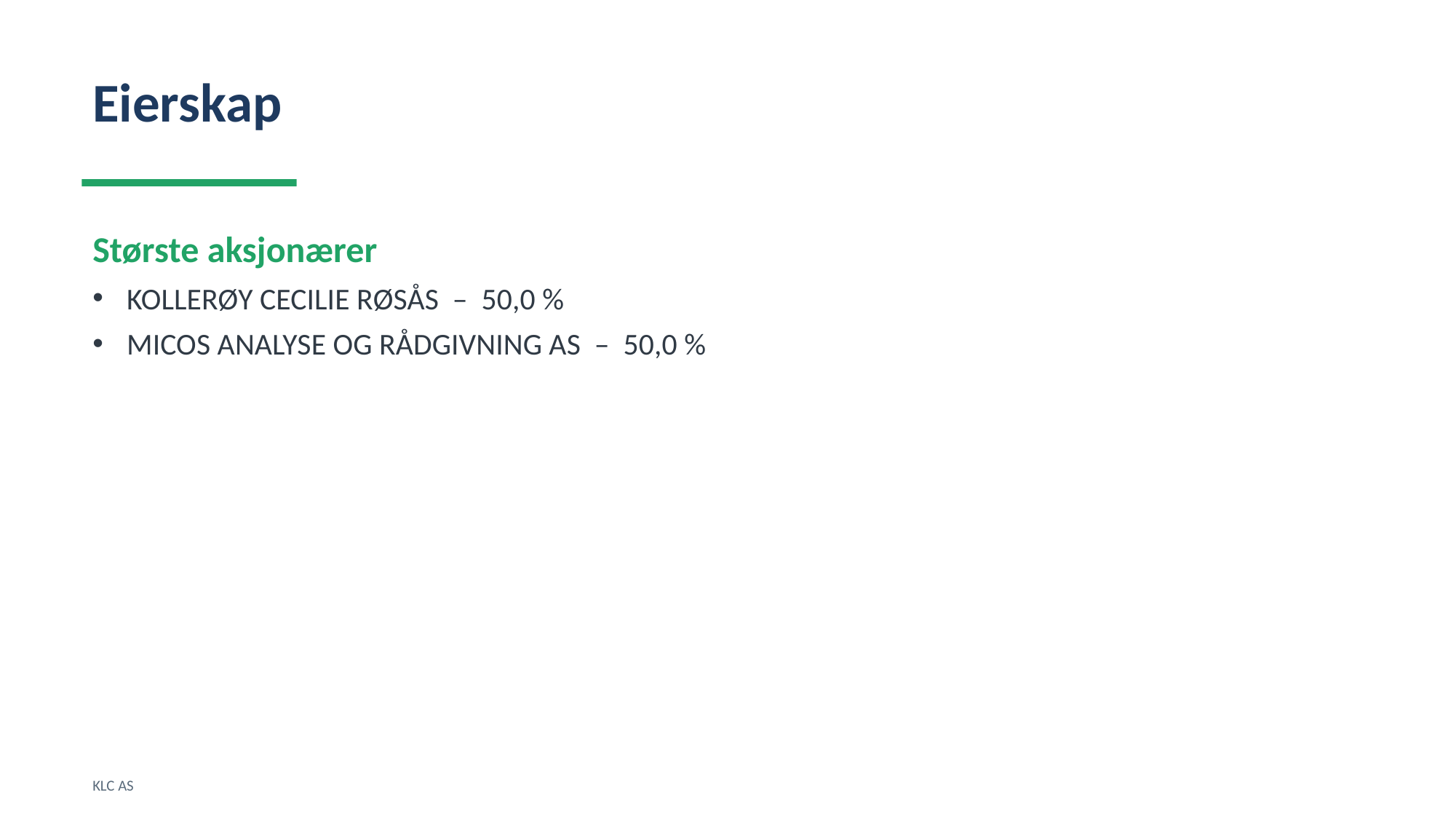

Eierskap

Største aksjonærer
KOLLERØY CECILIE RØSÅS  –  50,0 %
MICOS ANALYSE OG RÅDGIVNING AS  –  50,0 %
KLC AS